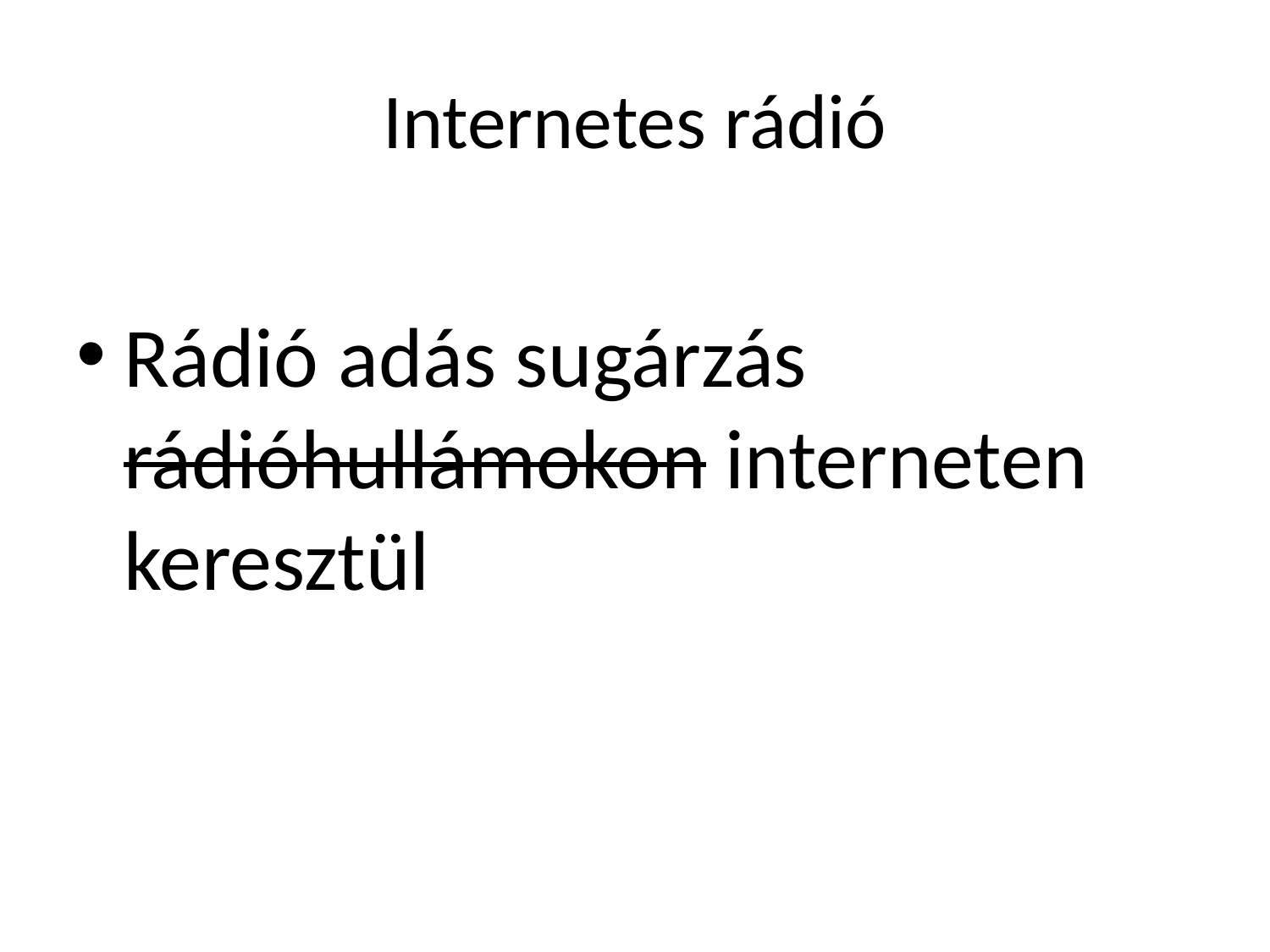

# Internetes rádió
Rádió adás sugárzás rádióhullámokon interneten keresztül